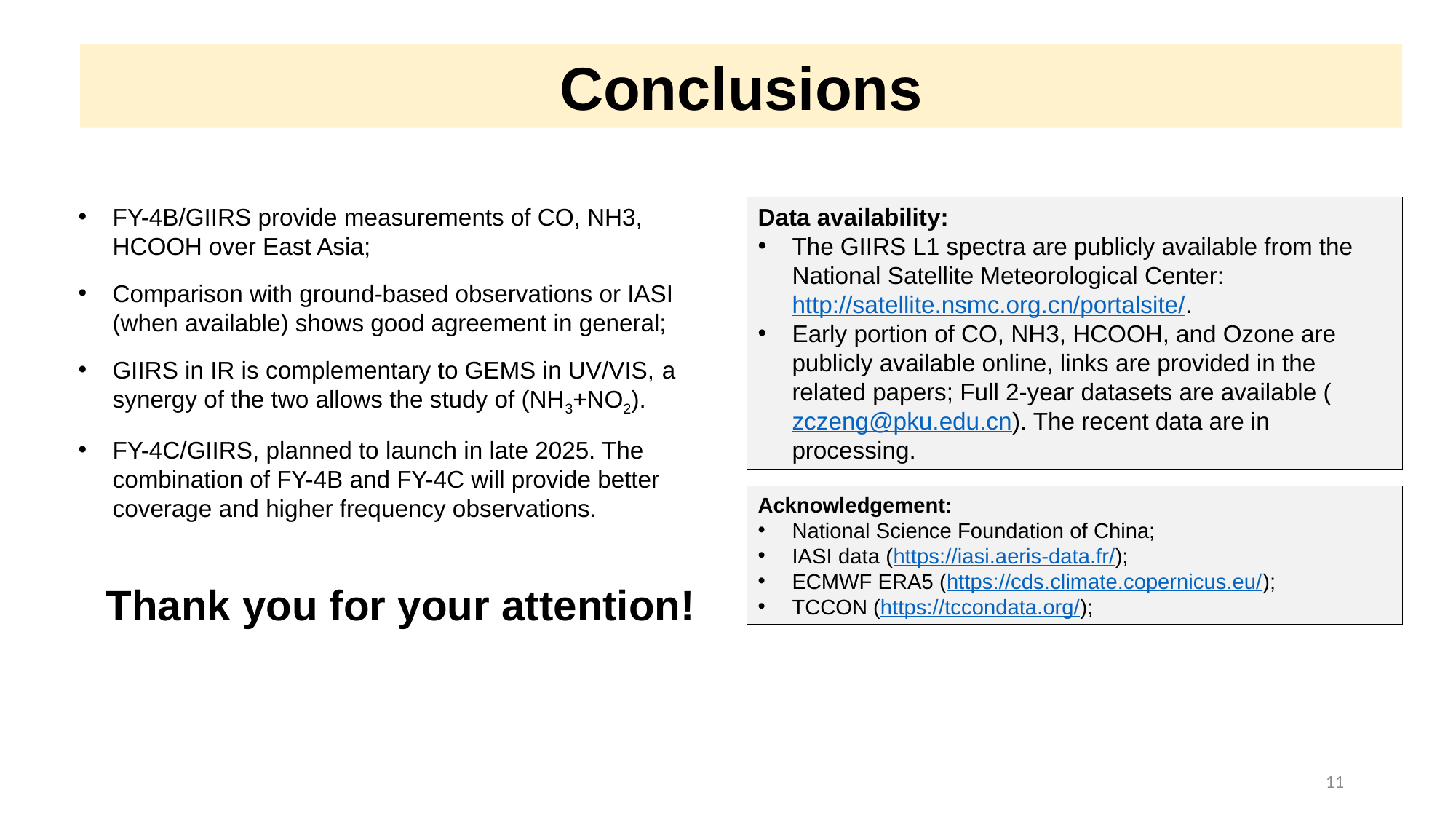

Conclusions
FY-4B/GIIRS provide measurements of CO, NH3, HCOOH over East Asia;
Comparison with ground-based observations or IASI (when available) shows good agreement in general;
GIIRS in IR is complementary to GEMS in UV/VIS, a synergy of the two allows the study of (NH3+NO2).
FY-4C/GIIRS, planned to launch in late 2025. The combination of FY-4B and FY-4C will provide better coverage and higher frequency observations.
Data availability:
The GIIRS L1 spectra are publicly available from the National Satellite Meteorological Center: http://satellite.nsmc.org.cn/portalsite/.
Early portion of CO, NH3, HCOOH, and Ozone are publicly available online, links are provided in the related papers; Full 2-year datasets are available (zczeng@pku.edu.cn). The recent data are in processing.
Acknowledgement:
National Science Foundation of China;
IASI data (https://iasi.aeris-data.fr/);
ECMWF ERA5 (https://cds.climate.copernicus.eu/);
TCCON (https://tccondata.org/);
Thank you for your attention!
11